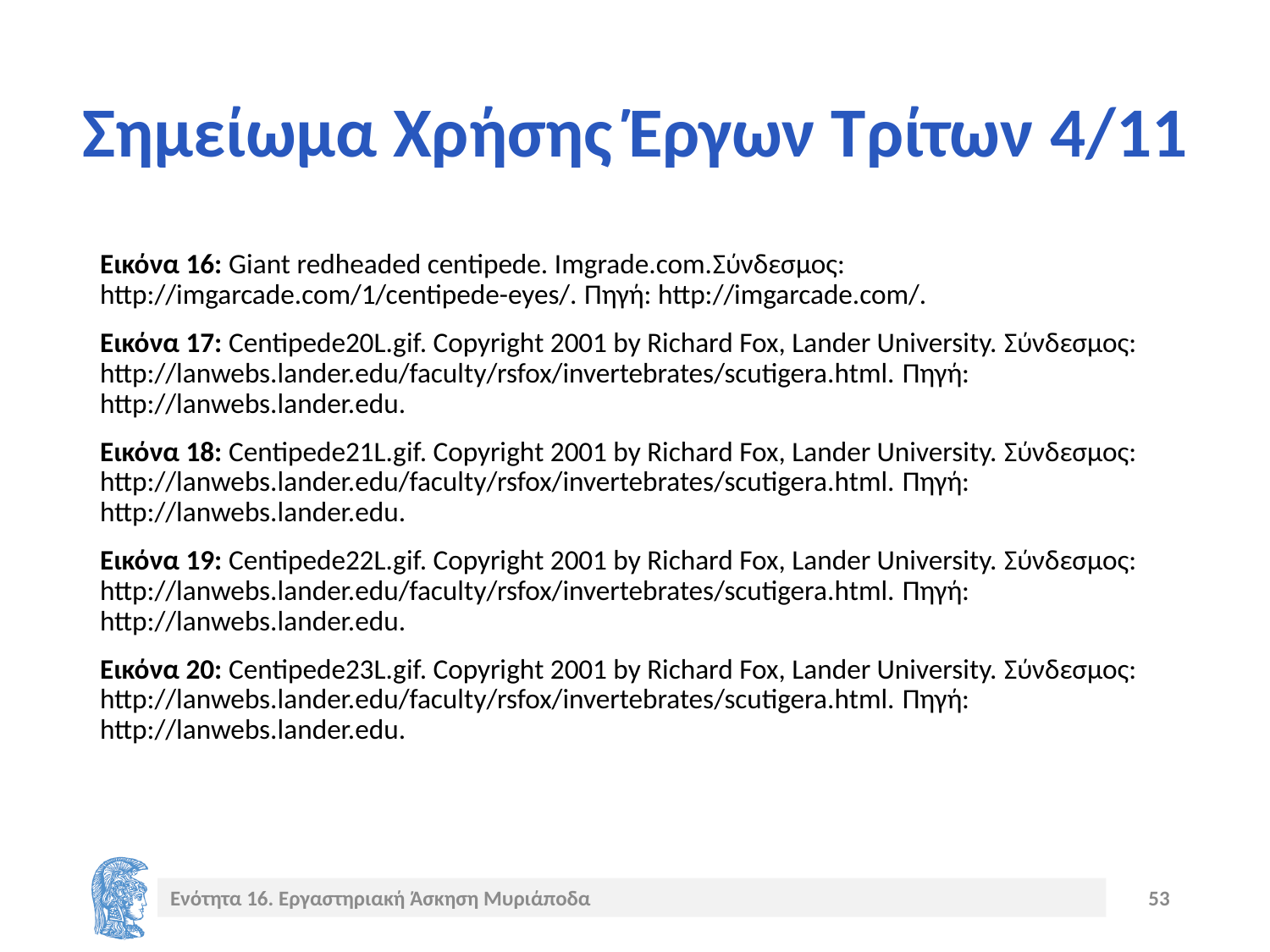

# Σημείωμα Χρήσης Έργων Τρίτων 4/11
Εικόνα 16: Giant redheaded centipede. Imgrade.com.Σύνδεσμος: http://imgarcade.com/1/centipede-eyes/. Πηγή: http://imgarcade.com/.
Εικόνα 17: Centipede20L.gif. Copyright 2001 by Richard Fox, Lander University. Σύνδεσμος: http://lanwebs.lander.edu/faculty/rsfox/invertebrates/scutigera.html. Πηγή: http://lanwebs.lander.edu.
Εικόνα 18: Centipede21L.gif. Copyright 2001 by Richard Fox, Lander University. Σύνδεσμος: http://lanwebs.lander.edu/faculty/rsfox/invertebrates/scutigera.html. Πηγή: http://lanwebs.lander.edu.
Εικόνα 19: Centipede22L.gif. Copyright 2001 by Richard Fox, Lander University. Σύνδεσμος: http://lanwebs.lander.edu/faculty/rsfox/invertebrates/scutigera.html. Πηγή: http://lanwebs.lander.edu.
Εικόνα 20: Centipede23L.gif. Copyright 2001 by Richard Fox, Lander University. Σύνδεσμος: http://lanwebs.lander.edu/faculty/rsfox/invertebrates/scutigera.html. Πηγή: http://lanwebs.lander.edu.

Ενότητα 16. Εργαστηριακή Άσκηση Μυριάποδα
53